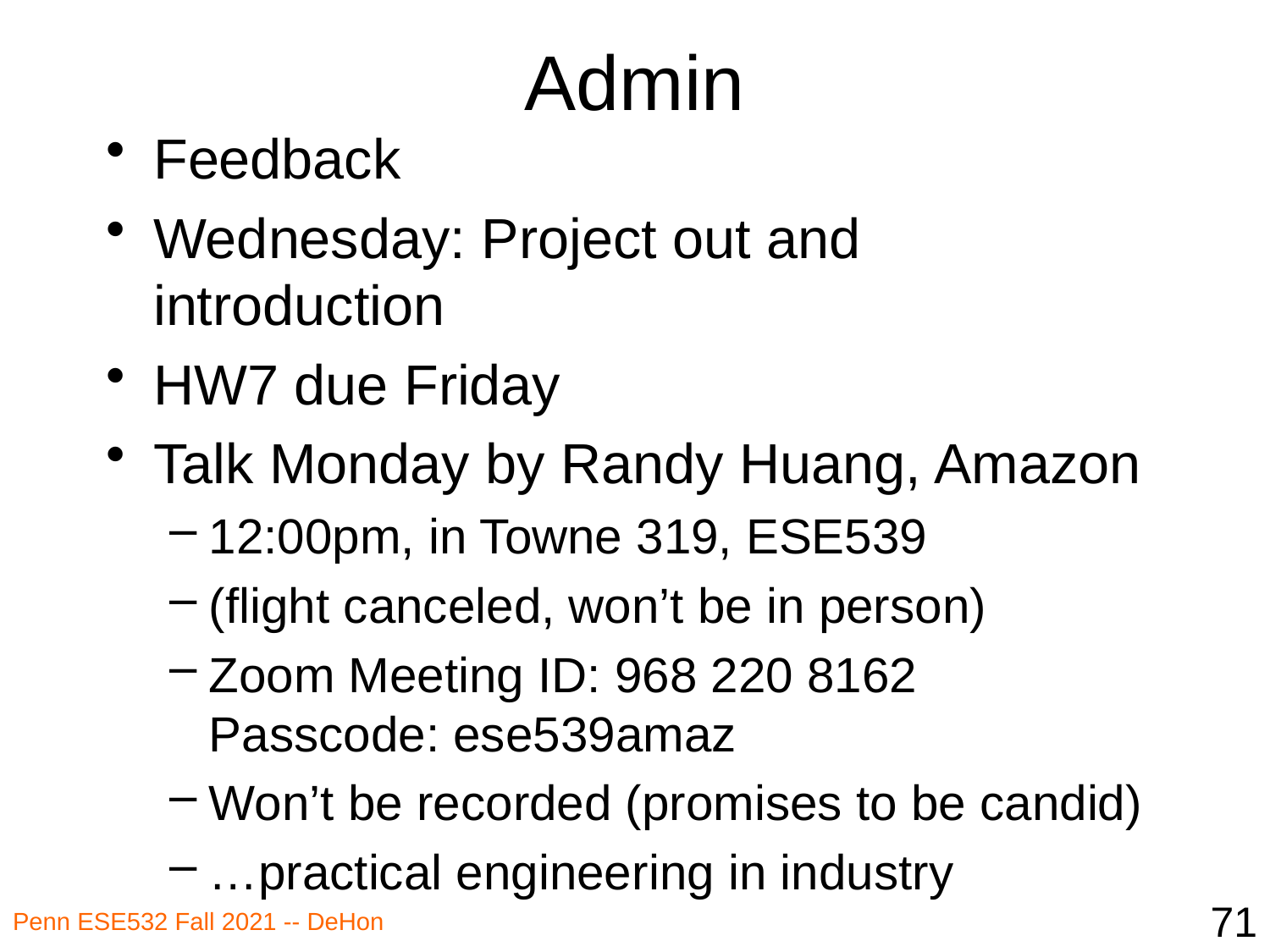

# Admin
Feedback
Wednesday: Project out and introduction
HW7 due Friday
Talk Monday by Randy Huang, Amazon
12:00pm, in Towne 319, ESE539
(flight canceled, won’t be in person)
Zoom Meeting ID: 968 220 8162
Passcode: ese539amaz
Won’t be recorded (promises to be candid)
…practical engineering in industry

71
Penn ESE532 Fall 2021 -- DeHon